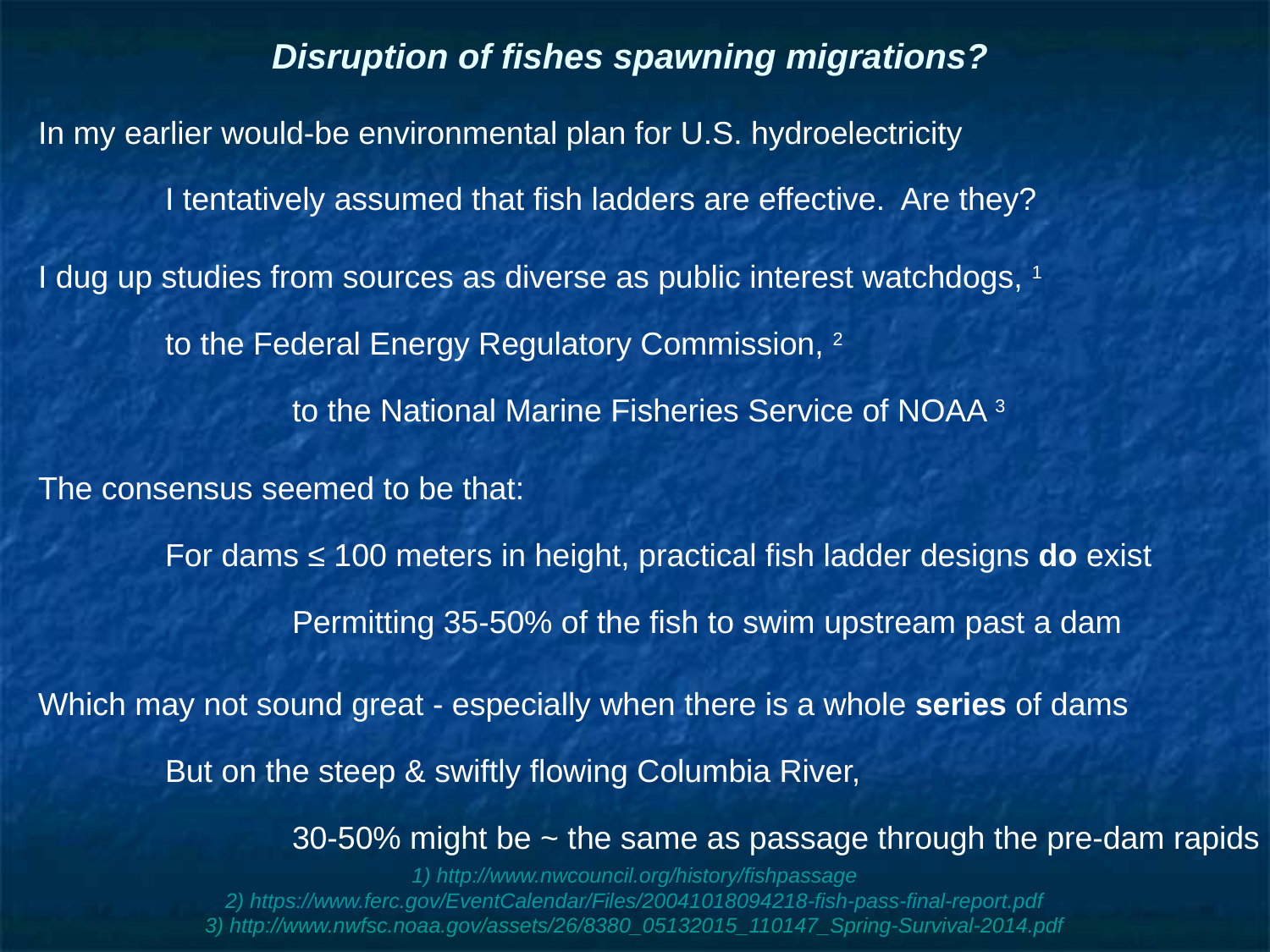

# Disruption of fishes spawning migrations?
In my earlier would-be environmental plan for U.S. hydroelectricity

	I tentatively assumed that fish ladders are effective.  Are they?

I dug up studies from sources as diverse as public interest watchdogs, 1

	to the Federal Energy Regulatory Commission, 2

		to the National Marine Fisheries Service of NOAA 3

The consensus seemed to be that:

	For dams ≤ 100 meters in height, practical fish ladder designs do exist

		Permitting 35-50% of the fish to swim upstream past a dam

Which may not sound great - especially when there is a whole series of dams

	But on the steep & swiftly flowing Columbia River,

		30-50% might be ~ the same as passage through the pre-dam rapids
1) http://www.nwcouncil.org/history/fishpassage
2) https://www.ferc.gov/EventCalendar/Files/20041018094218-fish-pass-final-report.pdf
3) http://www.nwfsc.noaa.gov/assets/26/8380_05132015_110147_Spring-Survival-2014.pdf